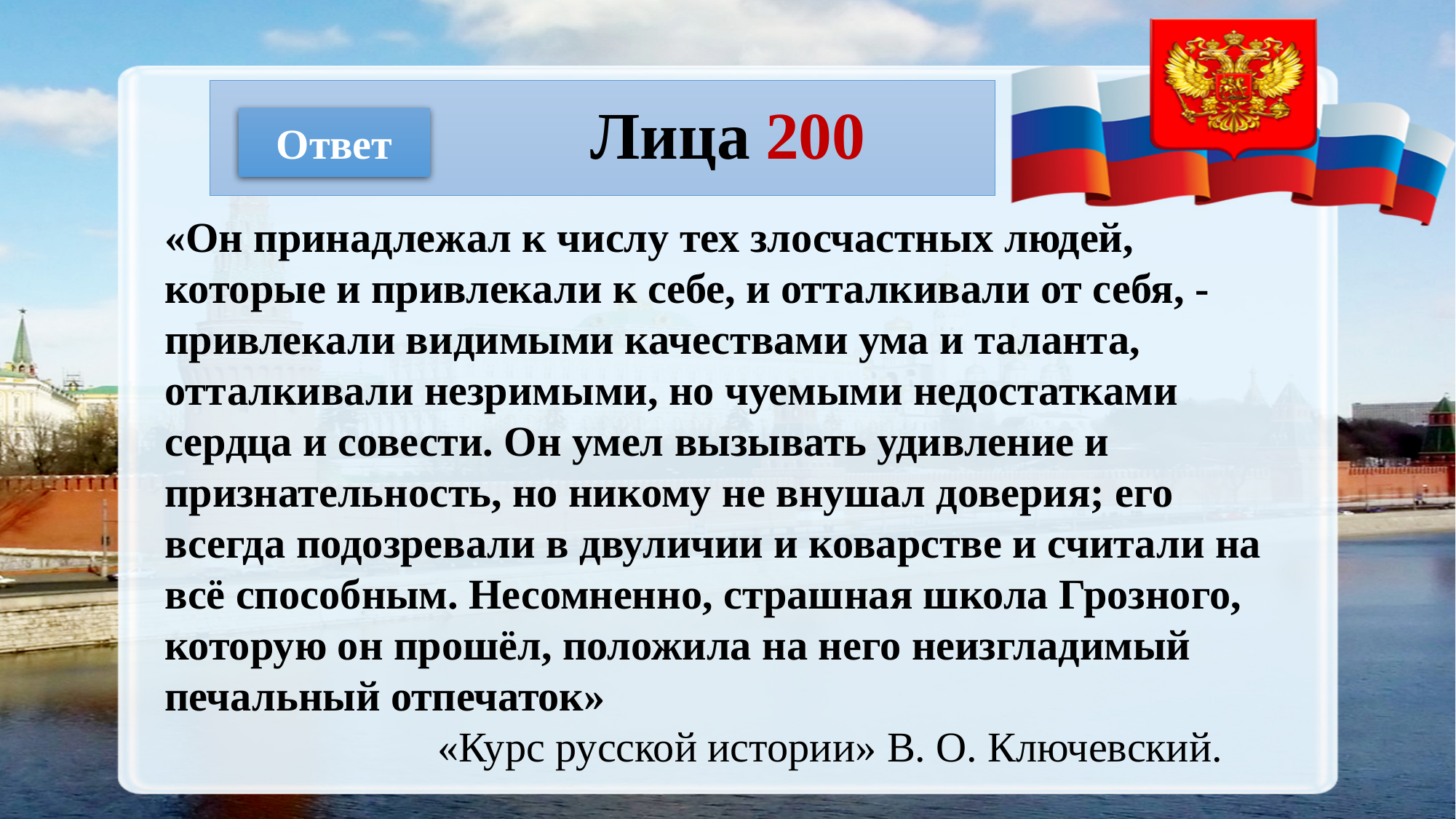

# Лица 200
Ответ
«Он принадлежал к числу тех злосчастных людей, которые и привлекали к себе, и отталкивали от себя, - привлекали видимыми качествами ума и таланта, отталкивали незримыми, но чуемыми недостатками сердца и совести. Он умел вызывать удивление и признательность, но никому не внушал доверия; его всегда подозревали в двуличии и коварстве и считали на всё способным. Несомненно, страшная школа Грозного, которую он прошёл, положила на него неизгладимый печальный отпечаток»
«Курс русской истории» В. О. Ключевский.